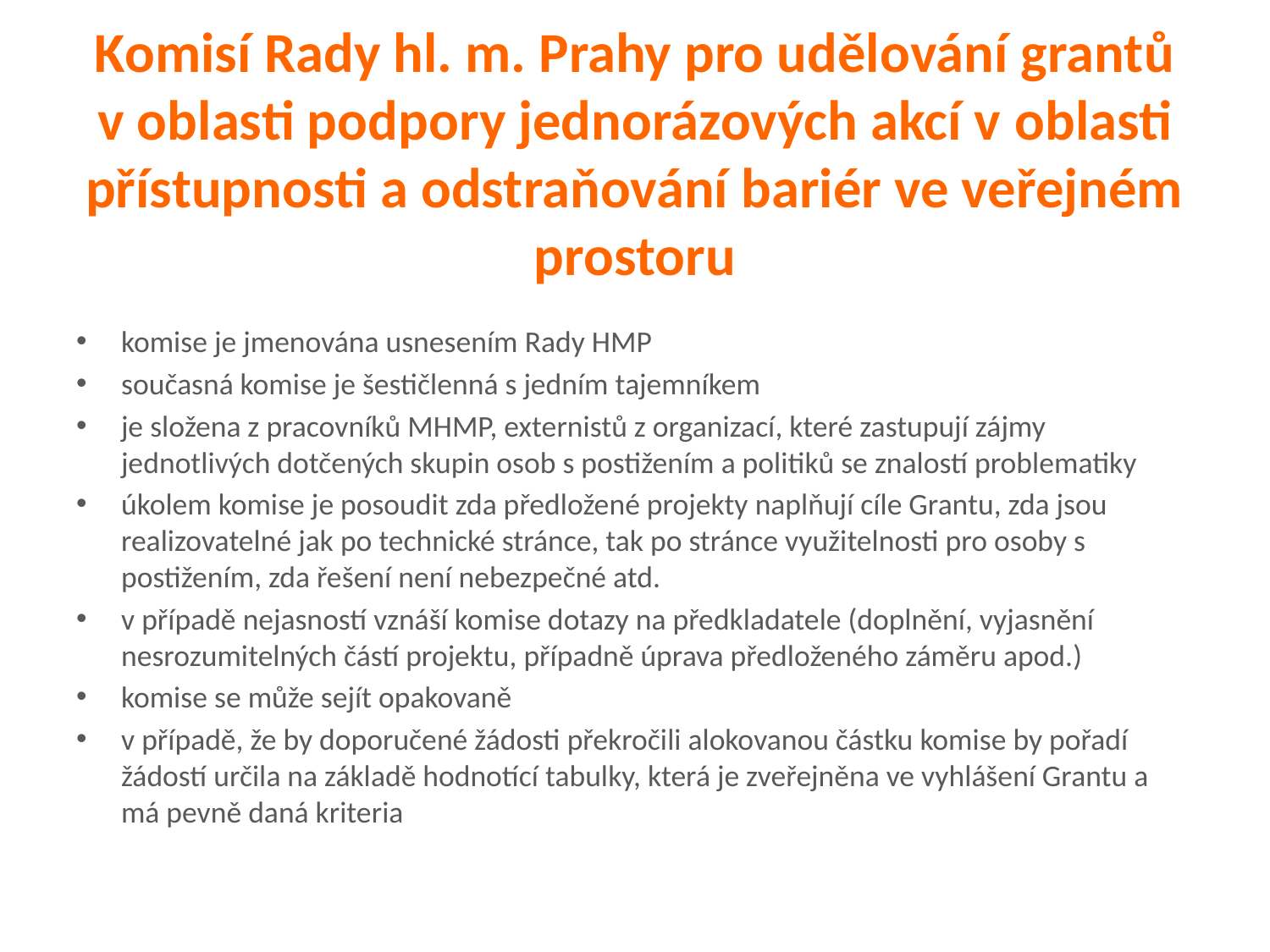

# Komisí Rady hl. m. Prahy pro udělování grantů v oblasti podpory jednorázových akcí v oblasti přístupnosti a odstraňování bariér ve veřejném prostoru
komise je jmenována usnesením Rady HMP
současná komise je šestičlenná s jedním tajemníkem
je složena z pracovníků MHMP, externistů z organizací, které zastupují zájmy jednotlivých dotčených skupin osob s postižením a politiků se znalostí problematiky
úkolem komise je posoudit zda předložené projekty naplňují cíle Grantu, zda jsou realizovatelné jak po technické stránce, tak po stránce využitelnosti pro osoby s postižením, zda řešení není nebezpečné atd.
v případě nejasností vznáší komise dotazy na předkladatele (doplnění, vyjasnění nesrozumitelných částí projektu, případně úprava předloženého záměru apod.)
komise se může sejít opakovaně
v případě, že by doporučené žádosti překročili alokovanou částku komise by pořadí žádostí určila na základě hodnotící tabulky, která je zveřejněna ve vyhlášení Grantu a má pevně daná kriteria